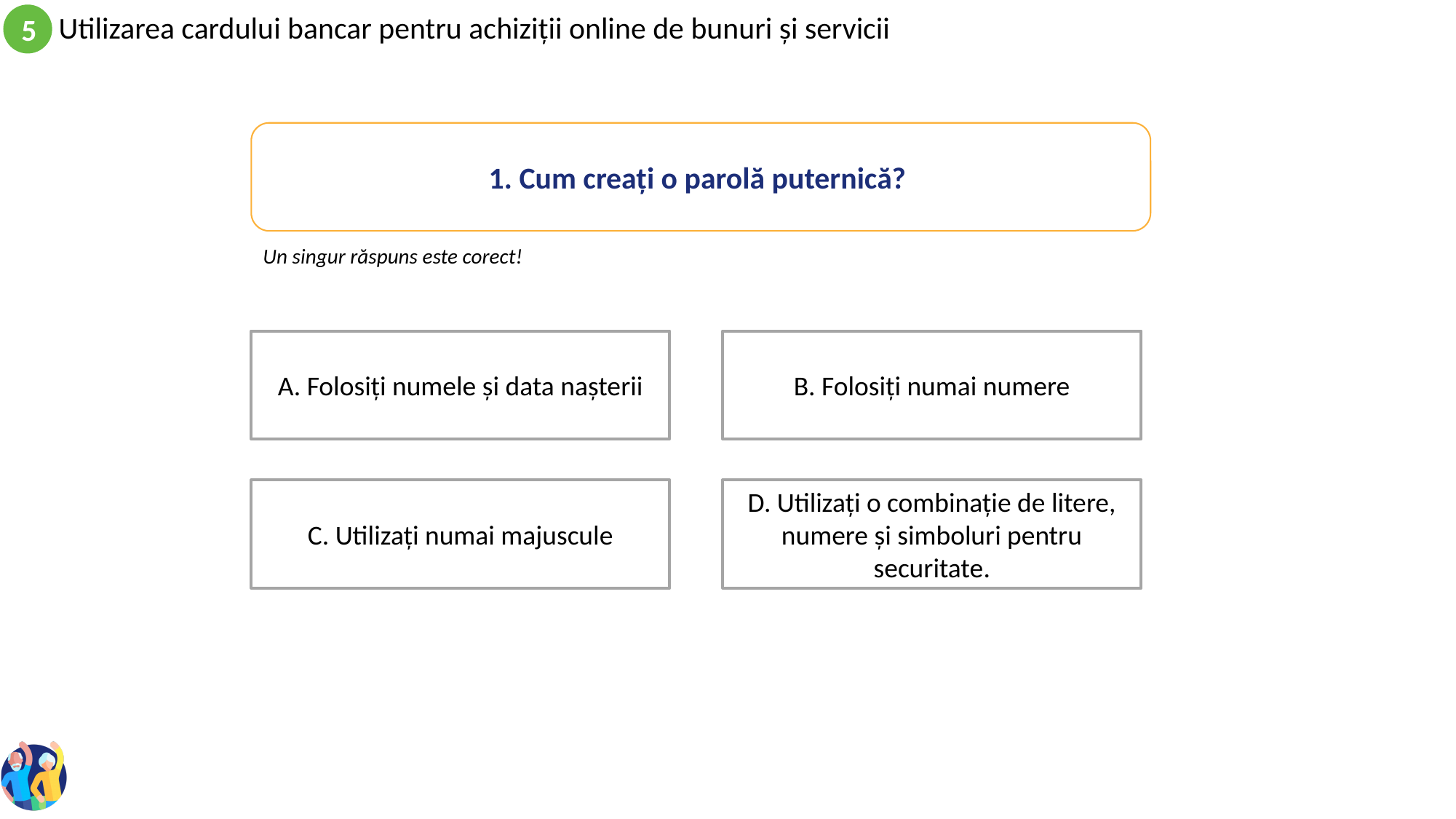

1. Cum creați o parolă puternică?
Un singur răspuns este corect!
A. Folosiți numele și data nașterii
B. Folosiți numai numere
C. Utilizați numai majuscule
D. Utilizați o combinație de litere, numere și simboluri pentru securitate.